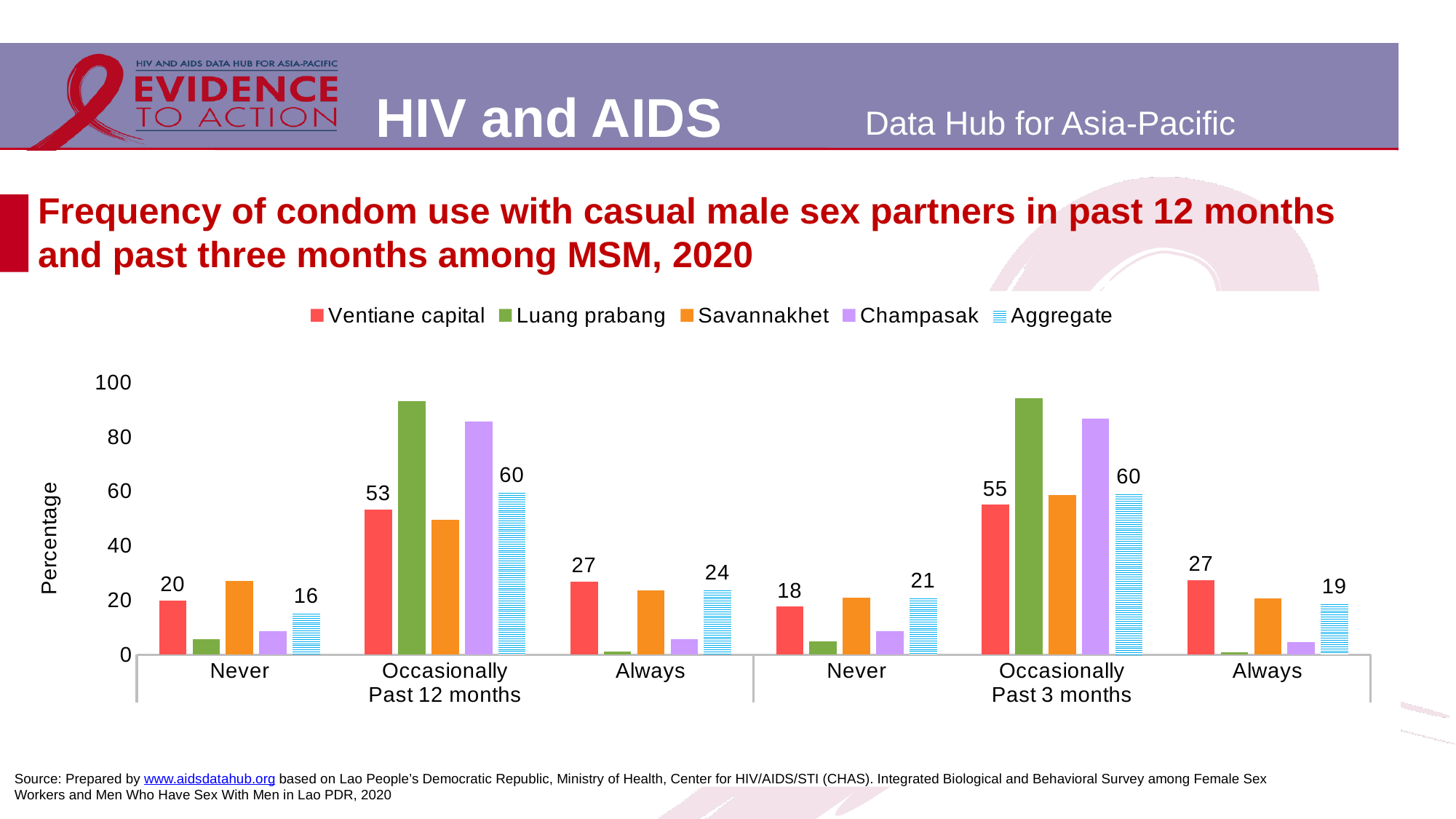

# Frequency of condom use with casual male sex partners in past 12 months and past three months among MSM, 2020

### Chart

| Category | Ventiane capital | Luang prabang | Savannakhet | Champasak | Aggregate |
|---|---|---|---|---|---|
| Never | 19.8 | 5.7 | 27.1 | 8.7 | 15.7 |
| Occasionally | 53.3 | 93.2 | 49.4 | 85.6 | 60.0 |
| Always | 26.9 | 1.1 | 23.5 | 5.6 | 24.3 |
| Never | 17.6 | 5.0 | 20.8 | 8.7 | 21.3 |
| Occasionally | 55.0 | 94.1 | 58.5 | 86.8 | 59.5 |
| Always | 27.4 | 0.8 | 20.7 | 4.5 | 19.2 |
Source: Prepared by www.aidsdatahub.org based on Lao People’s Democratic Republic, Ministry of Health, Center for HIV/AIDS/STI (CHAS). Integrated Biological and Behavioral Survey among Female Sex Workers and Men Who Have Sex With Men in Lao PDR, 2020